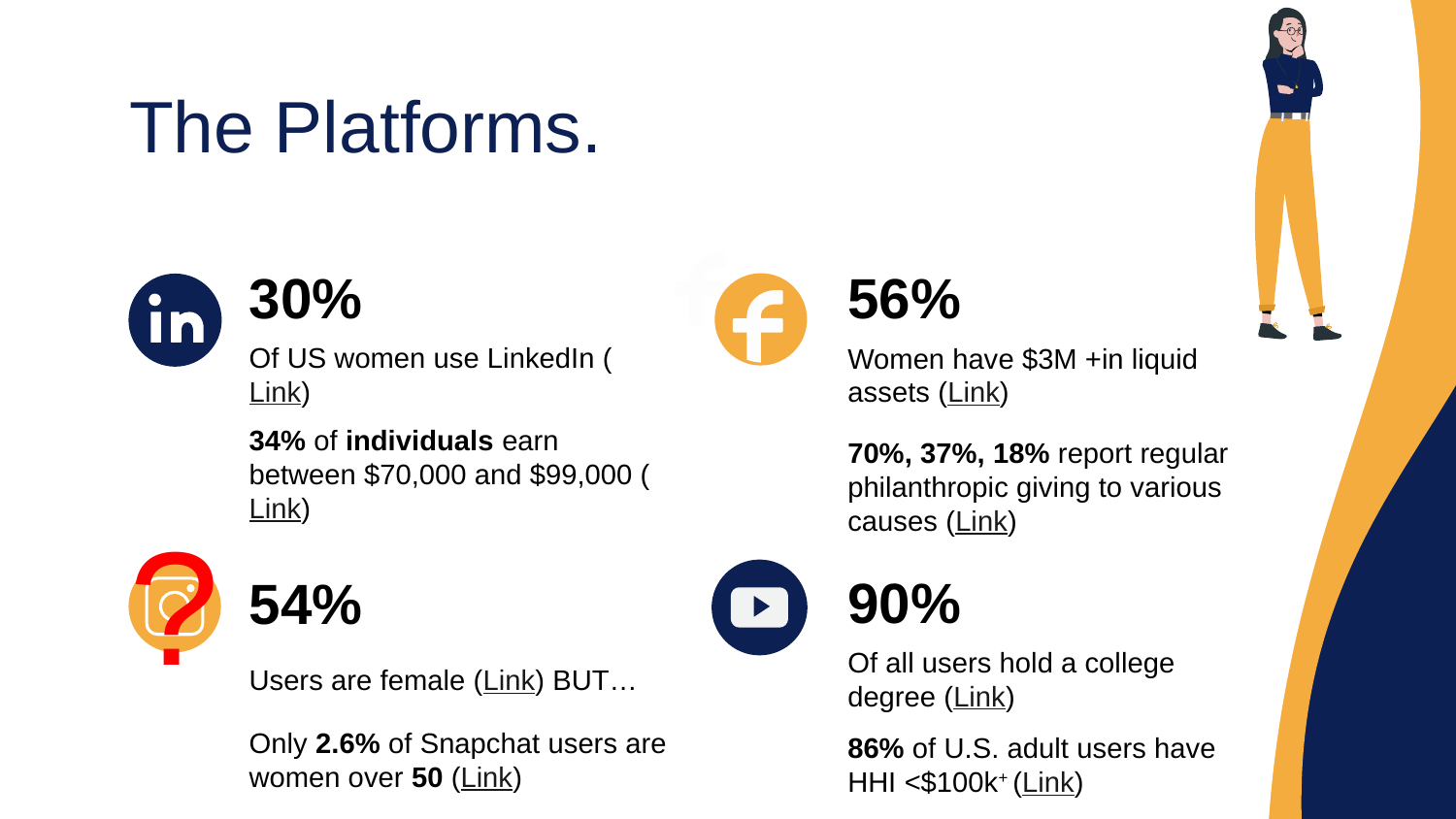

# The Platforms.
30%

56%

Of US women use LinkedIn (Link)
Women have $3M +in liquid assets (Link)
34% of individuals earn between $70,000 and $99,000 (Link)
70%, 37%, 18% report regular philanthropic giving to various causes (Link)
?
90%

54%

Of all users hold a college degree (Link)
Users are female (Link) BUT…
Only 2.6% of Snapchat users are women over 50 (Link)
86% of U.S. adult users have HHI <$100k+ (Link)